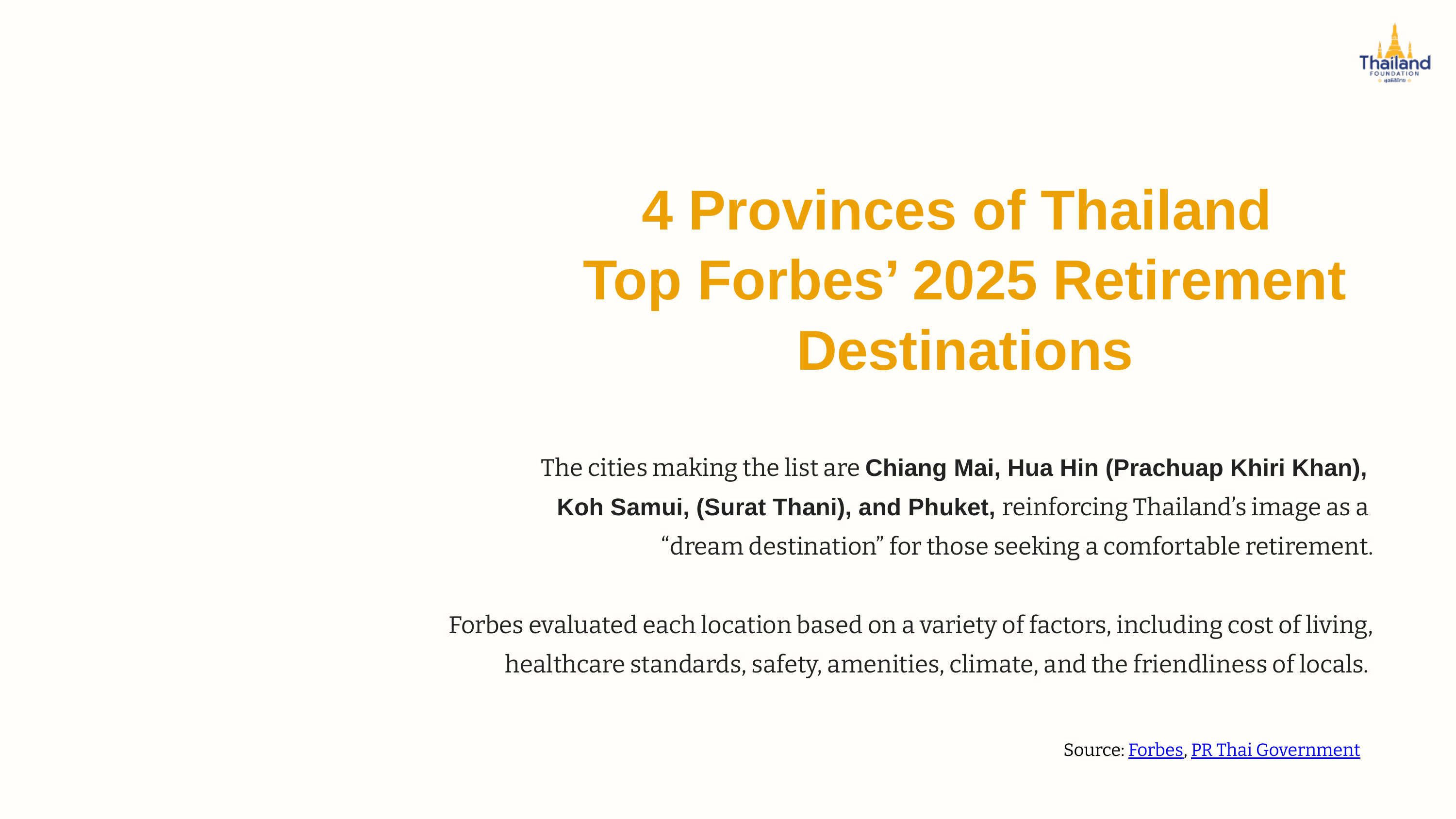

4 Provinces of Thailand
Top Forbes’ 2025 Retirement Destinations

The cities making the list are Chiang Mai, Hua Hin (Prachuap Khiri Khan),
Koh Samui, (Surat Thani), and Phuket, reinforcing Thailand’s image as a
“dream destination” for those seeking a comfortable retirement.

Forbes evaluated each location based on a variety of factors, including cost of living, healthcare standards, safety, amenities, climate, and the friendliness of locals.

Source: Forbes, PR Thai Government​